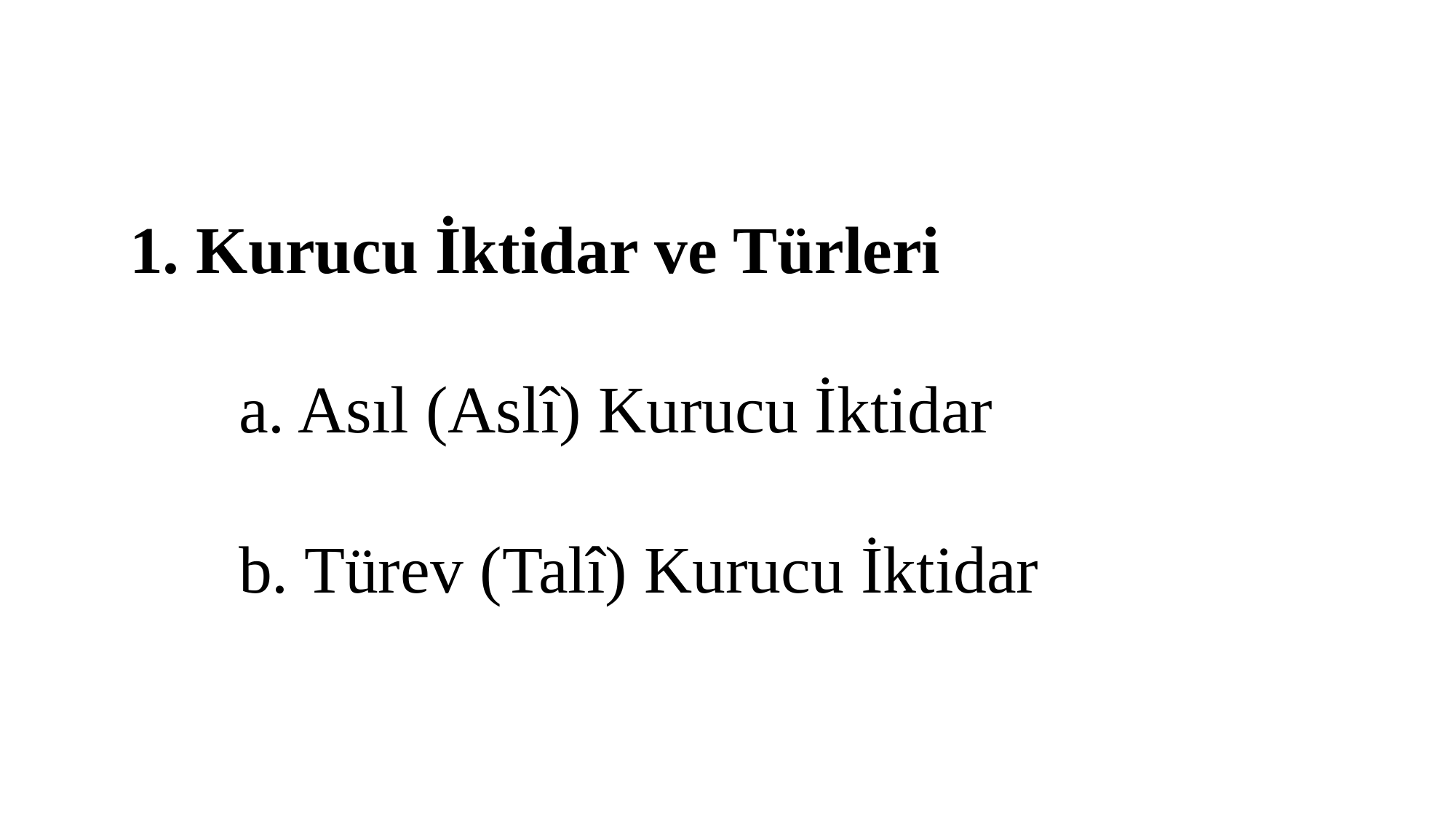

1. Kurucu İktidar ve Türleri
	a. Asıl (Aslî) Kurucu İktidar
	b. Türev (Talî) Kurucu İktidar